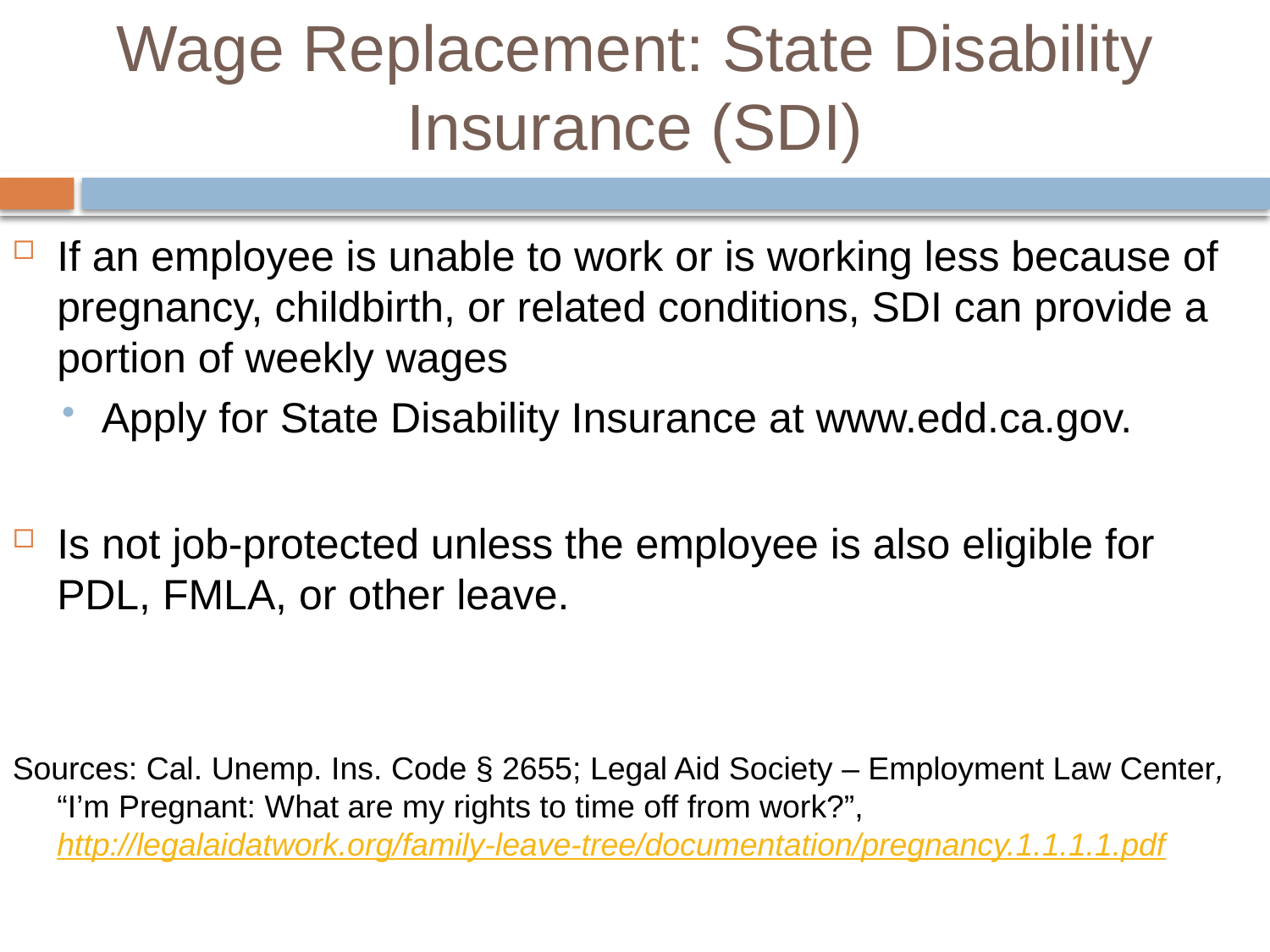

# Wage Replacement: State Disability Insurance (SDI)
If an employee is unable to work or is working less because of pregnancy, childbirth, or related conditions, SDI can provide a portion of weekly wages
Apply for State Disability Insurance at www.edd.ca.gov.

Is not job-protected unless the employee is also eligible for PDL, FMLA, or other leave.

Sources: Cal. Unemp. Ins. Code § 2655; Legal Aid Society – Employment Law Center, “I’m Pregnant: What are my rights to time off from work?”, http://legalaidatwork.org/family-leave-tree/documentation/pregnancy.1.1.1.1.pdf